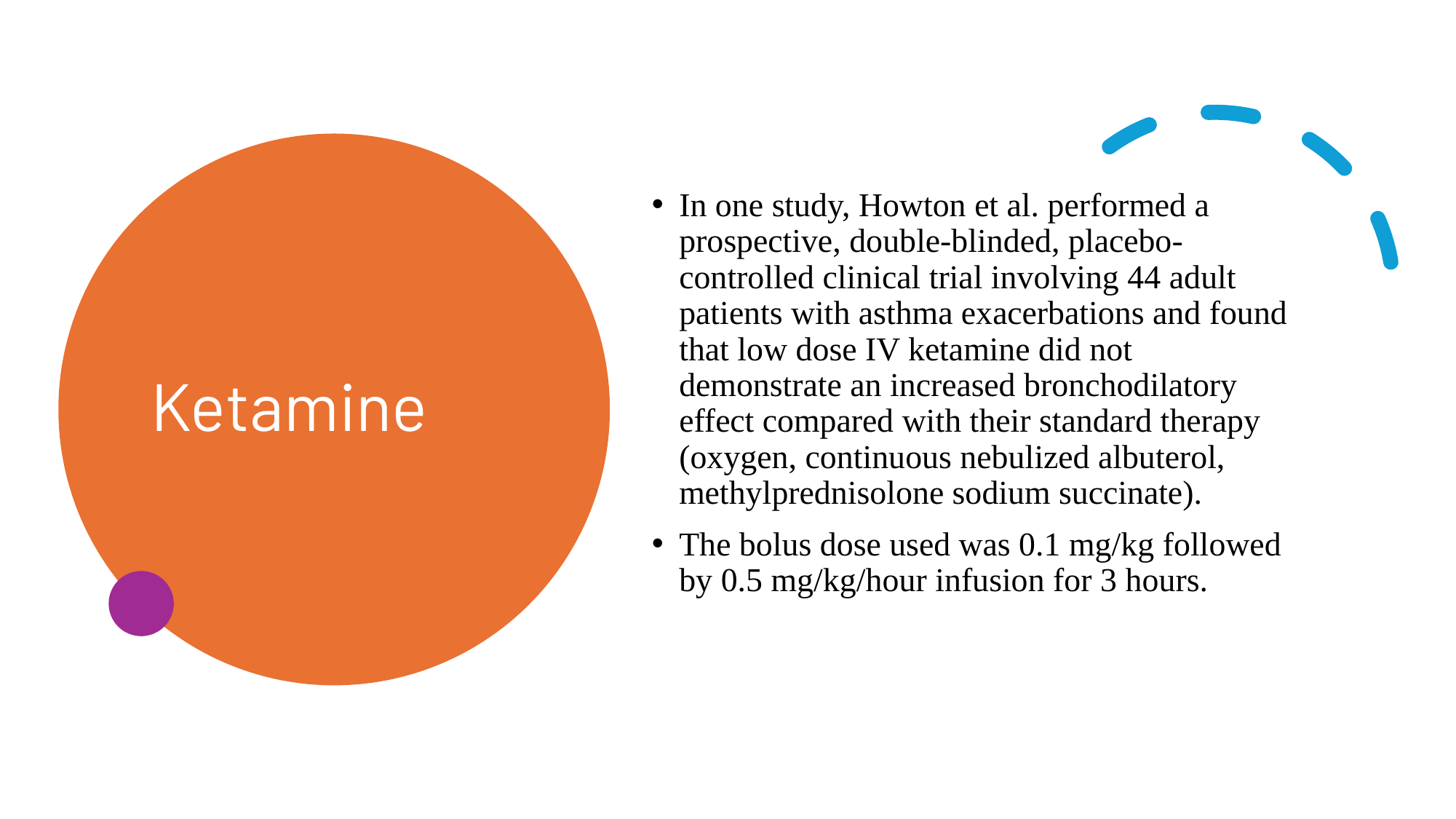

# Ketamine
In one study, Howton et al. performed a prospective, double-blinded, placebo-controlled clinical trial involving 44 adult patients with asthma exacerbations and found that low dose IV ketamine did not demonstrate an increased bronchodilatory effect compared with their standard therapy (oxygen, continuous nebulized albuterol, methylprednisolone sodium succinate).
The bolus dose used was 0.1 mg/kg followed by 0.5 mg/kg/hour infusion for 3 hours.